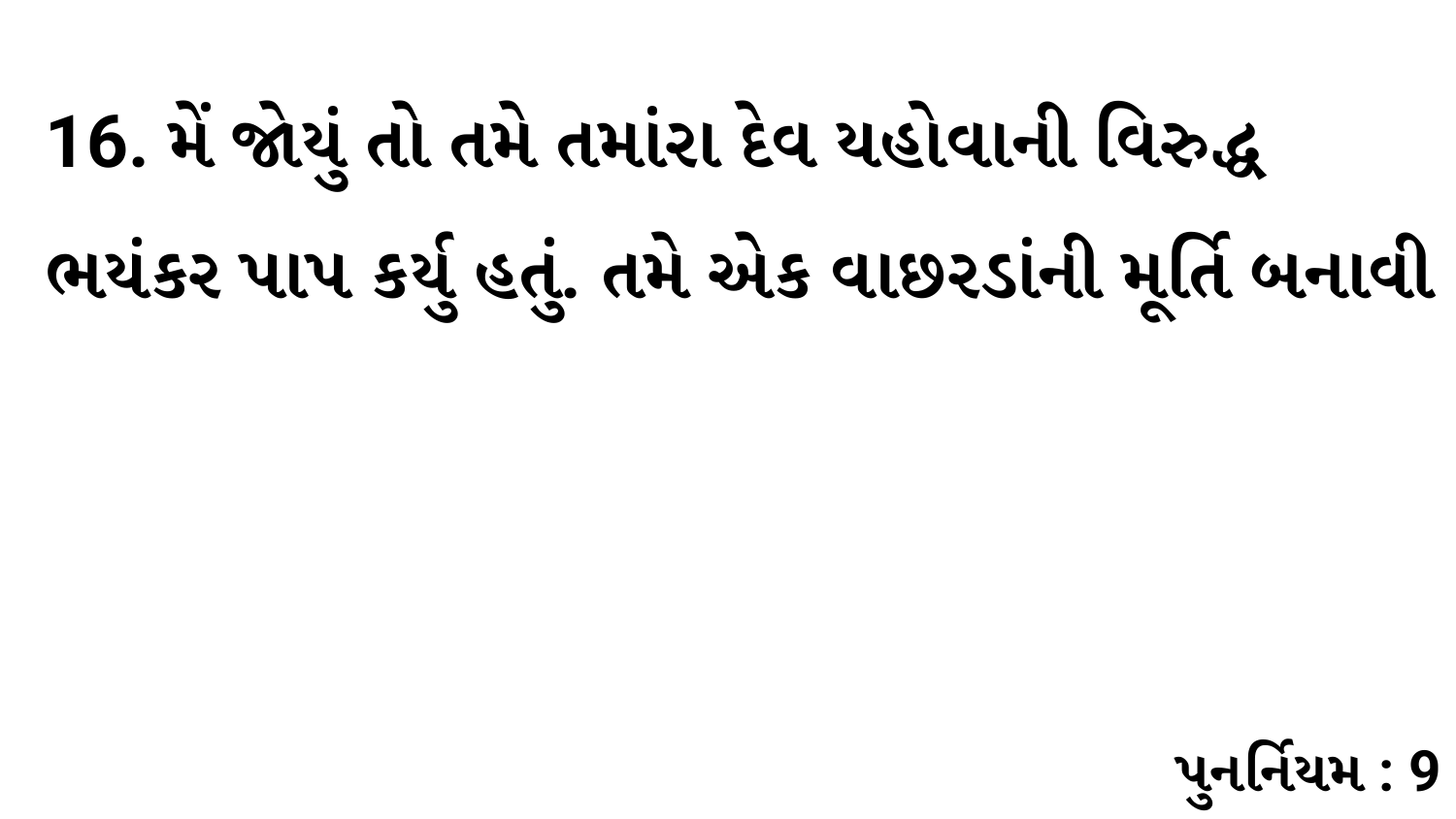

16. મેં જોયું તો તમે તમાંરા દેવ યહોવાની વિરુદ્ધ ભયંકર પાપ કર્યુ હતું. તમે એક વાછરડાંની મૂર્તિ બનાવી
પુનર્નિયમ : 9